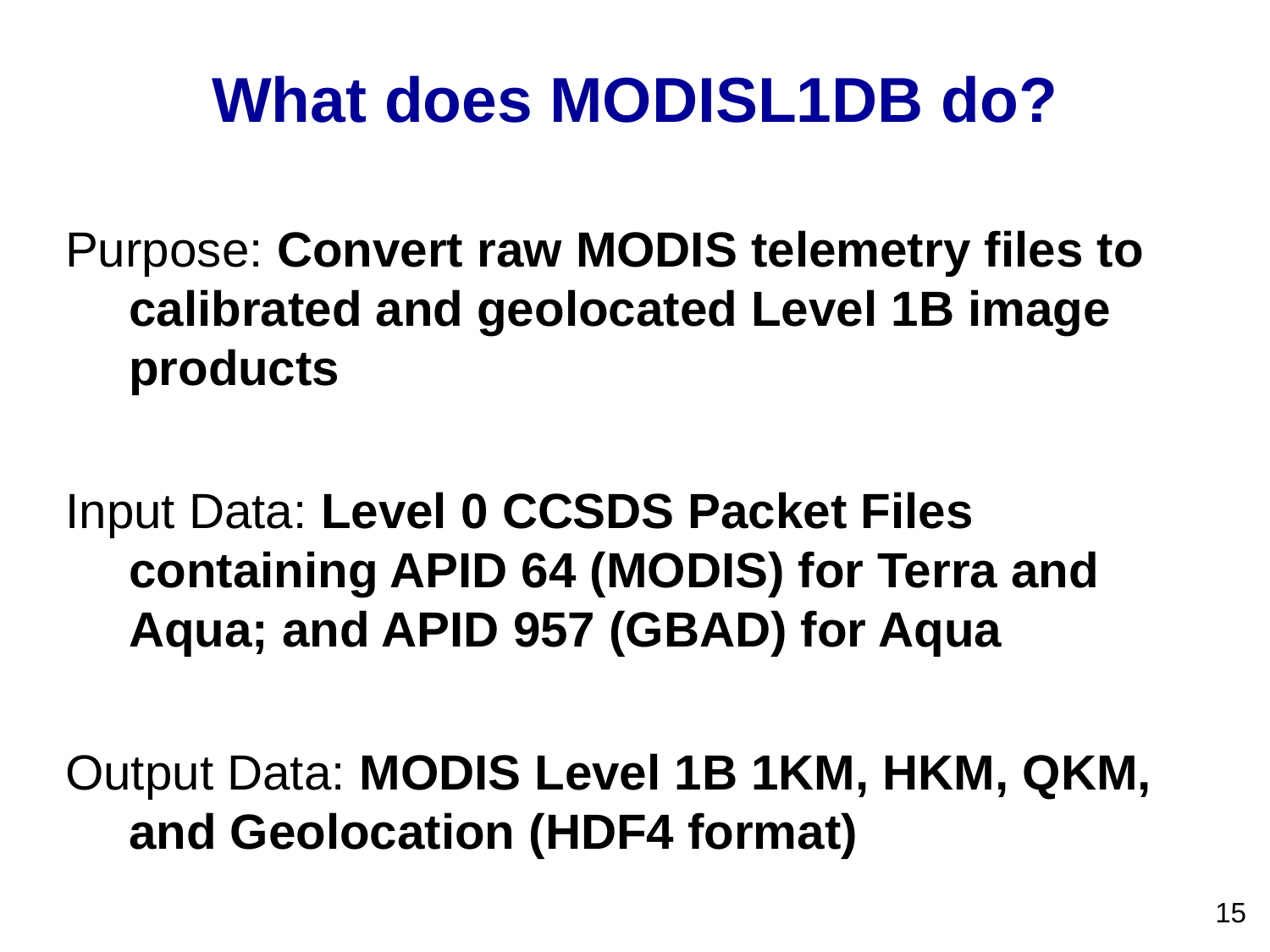

What does MODISL1DB do?
Purpose: Convert raw MODIS telemetry files to calibrated and geolocated Level 1B image products

Input Data: Level 0 CCSDS Packet Files containing APID 64 (MODIS) for Terra and Aqua; and APID 957 (GBAD) for Aqua

Output Data: MODIS Level 1B 1KM, HKM, QKM, and Geolocation (HDF4 format)
15